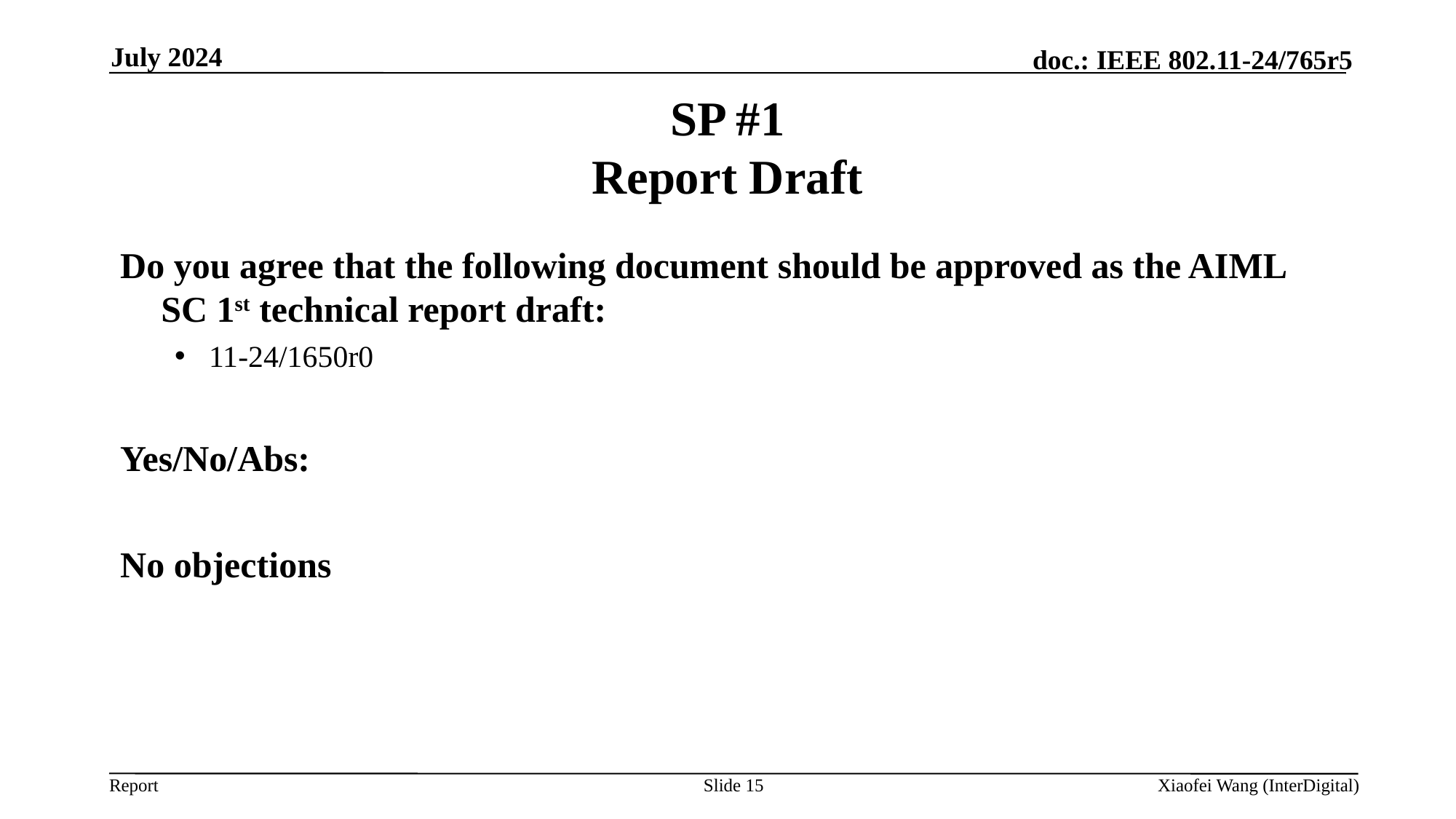

July 2024
# SP #1 Report Draft
Do you agree that the following document should be approved as the AIML SC 1st technical report draft:
11-24/1650r0

Yes/No/Abs:

No objections
Slide 15
Xiaofei Wang (InterDigital)